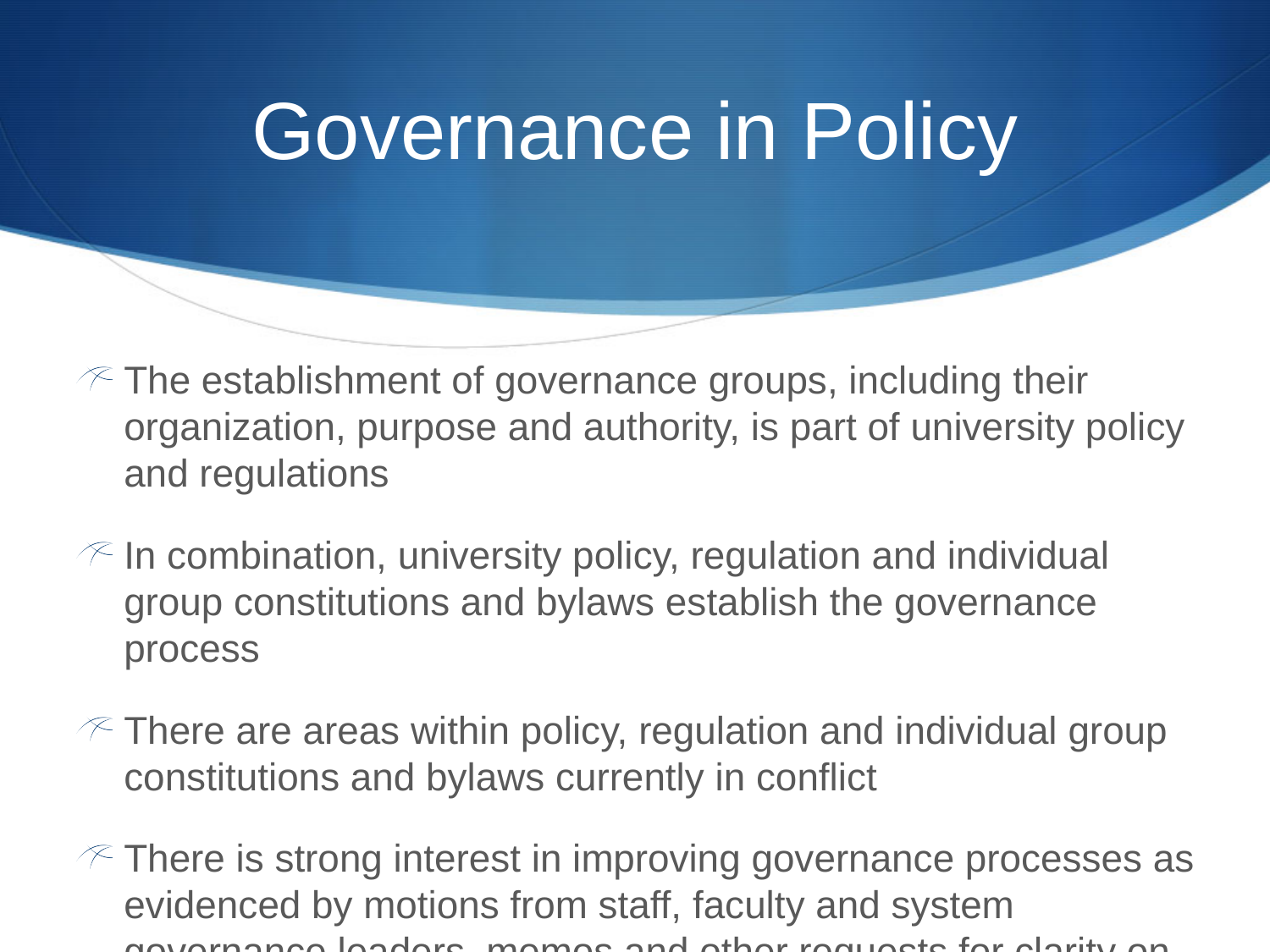

# Governance in Policy
The establishment of governance groups, including their organization, purpose and authority, is part of university policy and regulations
In combination, university policy, regulation and individual group constitutions and bylaws establish the governance process
There are areas within policy, regulation and individual group constitutions and bylaws currently in conflict
There is strong interest in improving governance processes as evidenced by motions from staff, faculty and system governance leaders, memos and other requests for clarity on processes